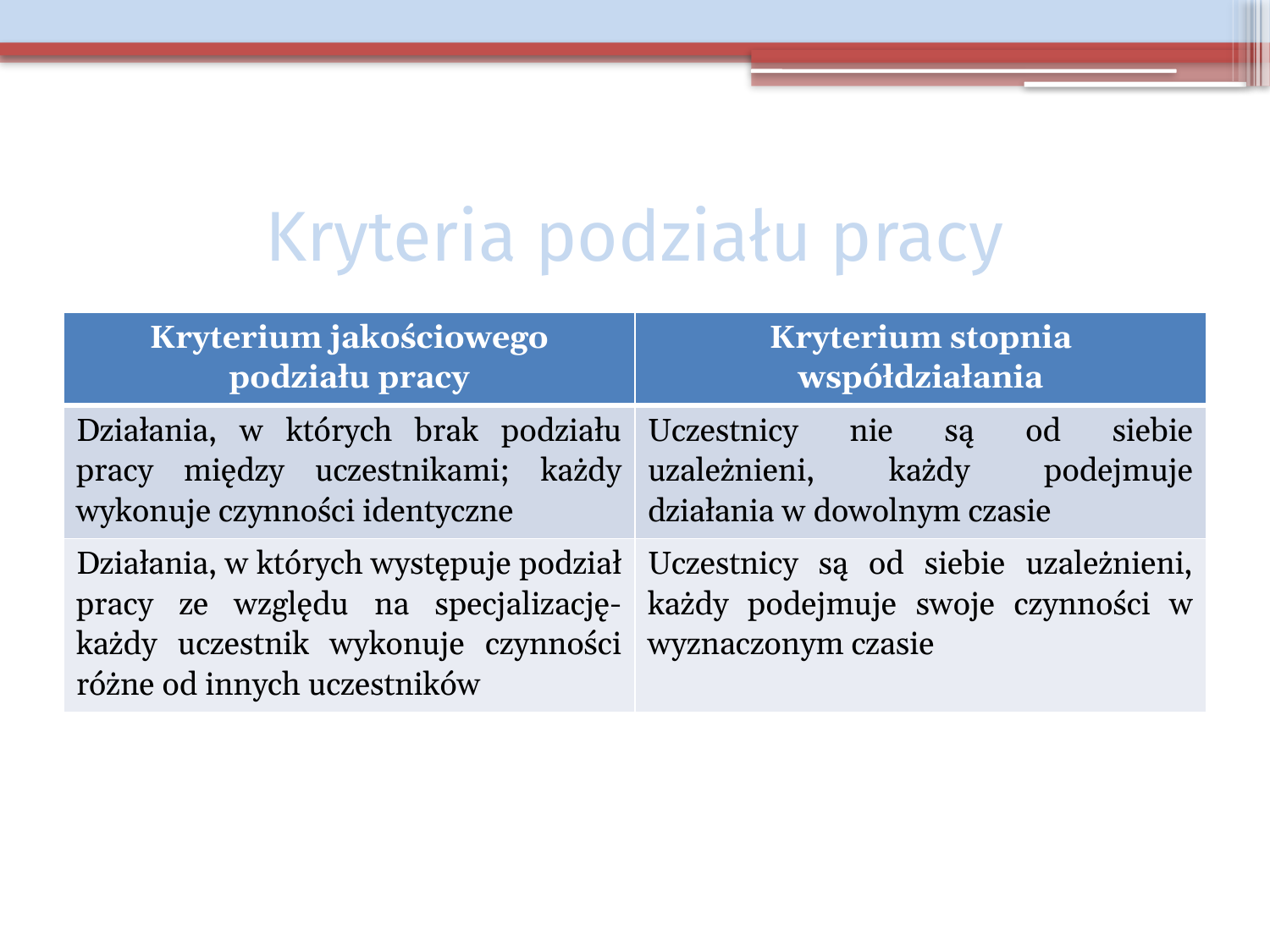

# Kryteria podziału pracy
| Kryterium jakościowego podziału pracy | Kryterium stopnia współdziałania |
| --- | --- |
| Działania, w których brak podziału pracy między uczestnikami; każdy wykonuje czynności identyczne | Uczestnicy nie są od siebie uzależnieni, każdy podejmuje działania w dowolnym czasie |
| Działania, w których występuje podział pracy ze względu na specjalizację- każdy uczestnik wykonuje czynności różne od innych uczestników | Uczestnicy są od siebie uzależnieni, każdy podejmuje swoje czynności w wyznaczonym czasie |